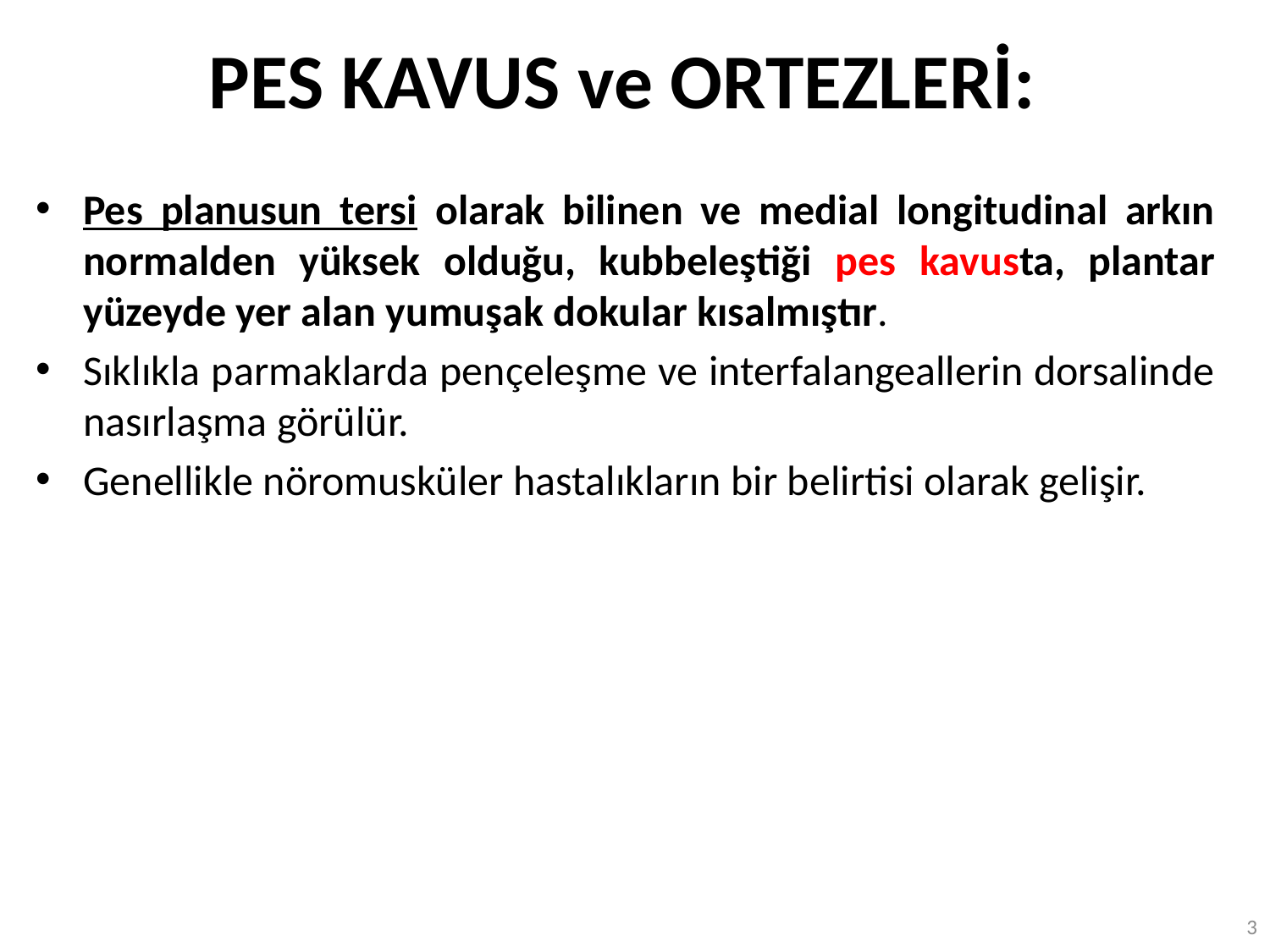

# PES KAVUS ve ORTEZLERİ:
Pes planusun tersi olarak bilinen ve medial longitudinal arkın normalden yüksek olduğu, kubbeleştiği pes kavusta, plantar yüzeyde yer alan yumuşak dokular kısalmıştır.
Sıklıkla parmaklarda pençeleşme ve interfalangeallerin dorsalinde nasırlaşma görülür.
Genellikle nöromusküler hastalıkların bir belirtisi olarak gelişir.
3